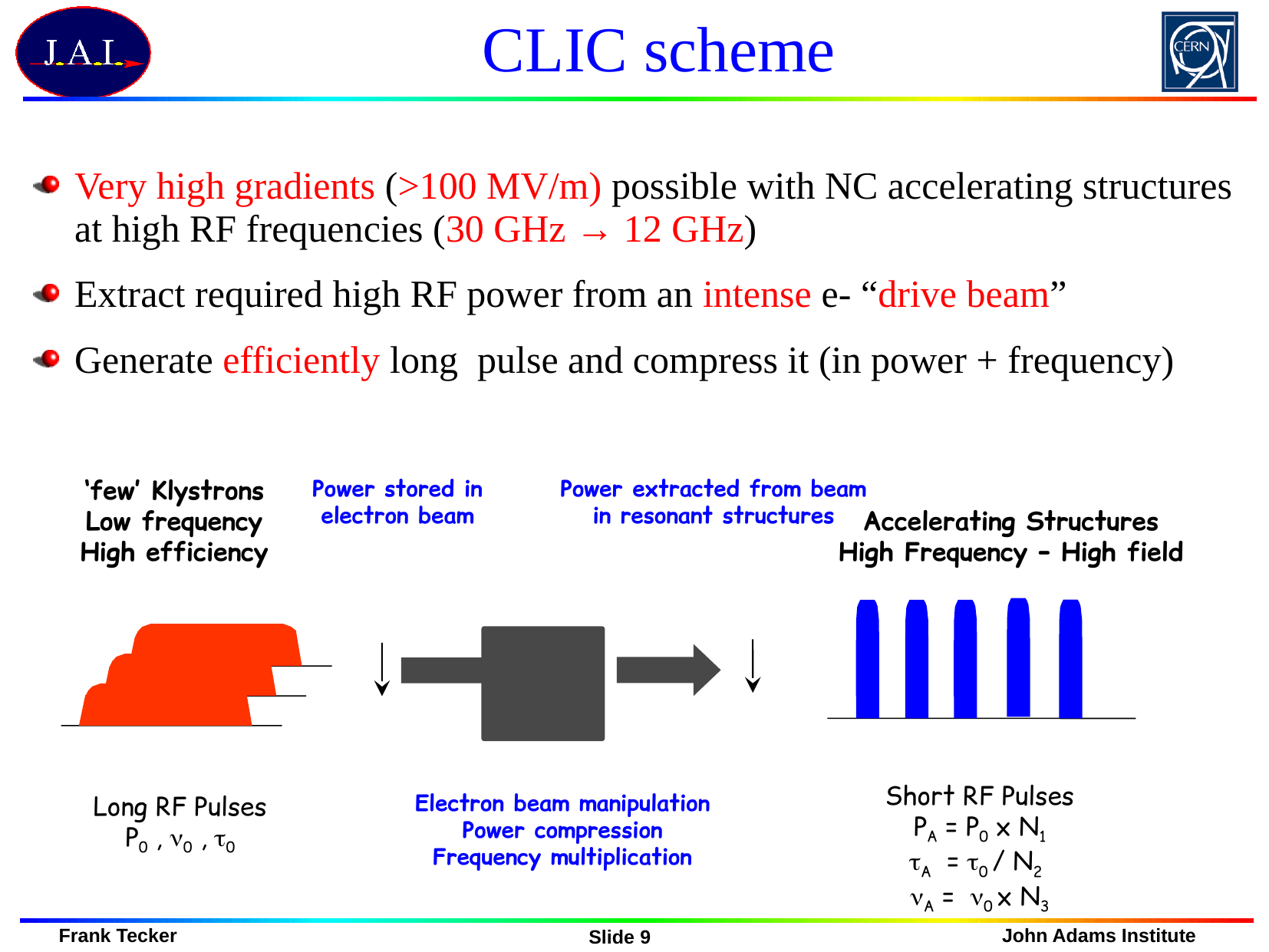

# CLIC scheme
Very high gradients (>100 MV/m) possible with NC accelerating structures at high RF frequencies (30 GHz → 12 GHz)
Extract required high RF power from an intense e- “drive beam”
Generate efficiently long  pulse and compress it (in power + frequency)
‘few’ Klystrons
Low frequency
High efficiency
Power stored in
electron beam
Power extracted from beam
in resonant structures

Accelerating Structures
High Frequency – High field

Short RF Pulses
PA = P0 x N1
τA  = τ0 / N2
νA =  ν0 x N3
Electron beam manipulation
Power compression
Frequency multiplication
Long RF Pulses
P0 , ν0 , τ0
Slide 9